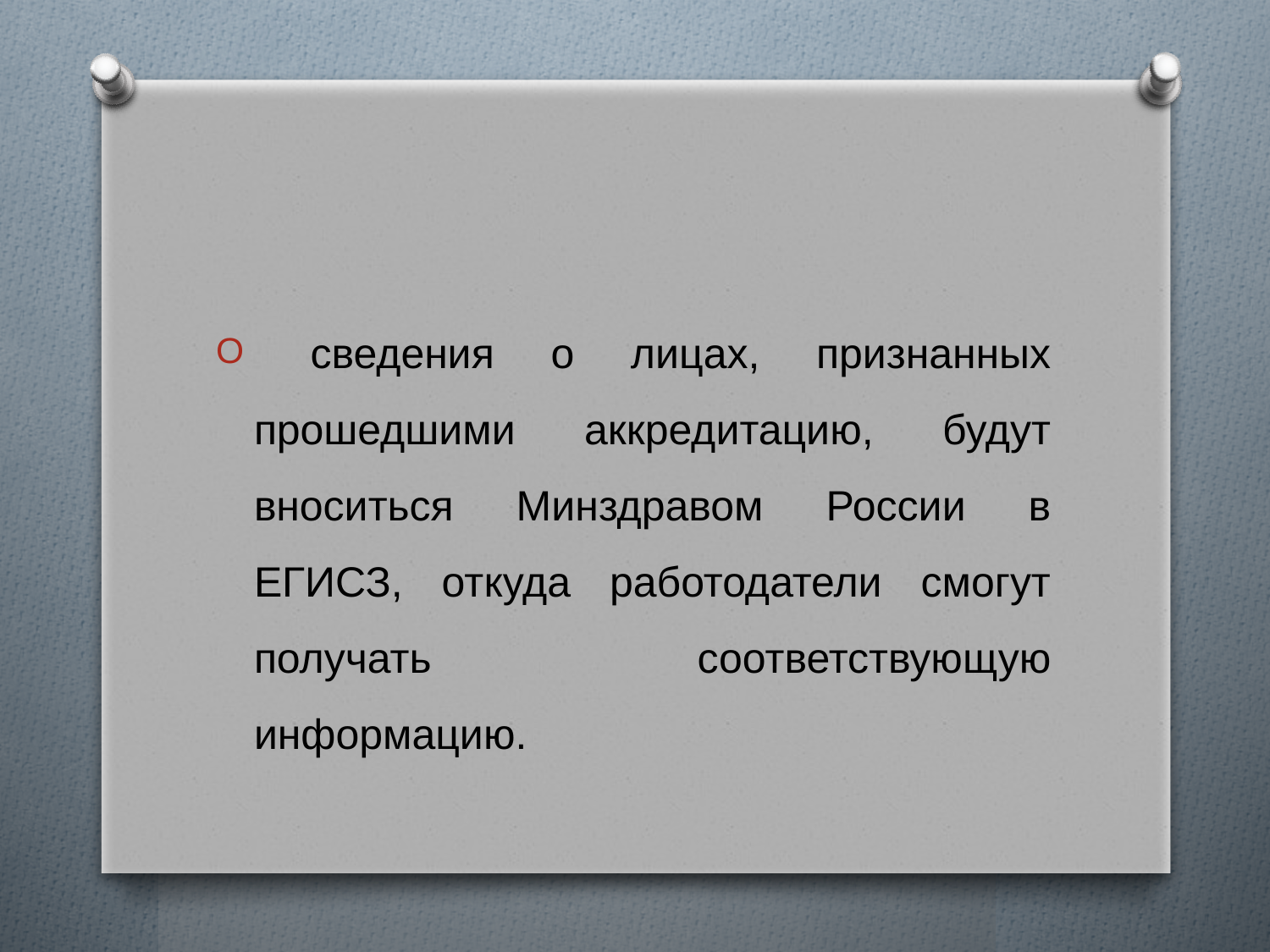

#
 сведения о лицах, признанных прошедшими аккредитацию, будут вноситься Минздравом России в ЕГИСЗ, откуда работодатели смогут получать соответствующую информацию.